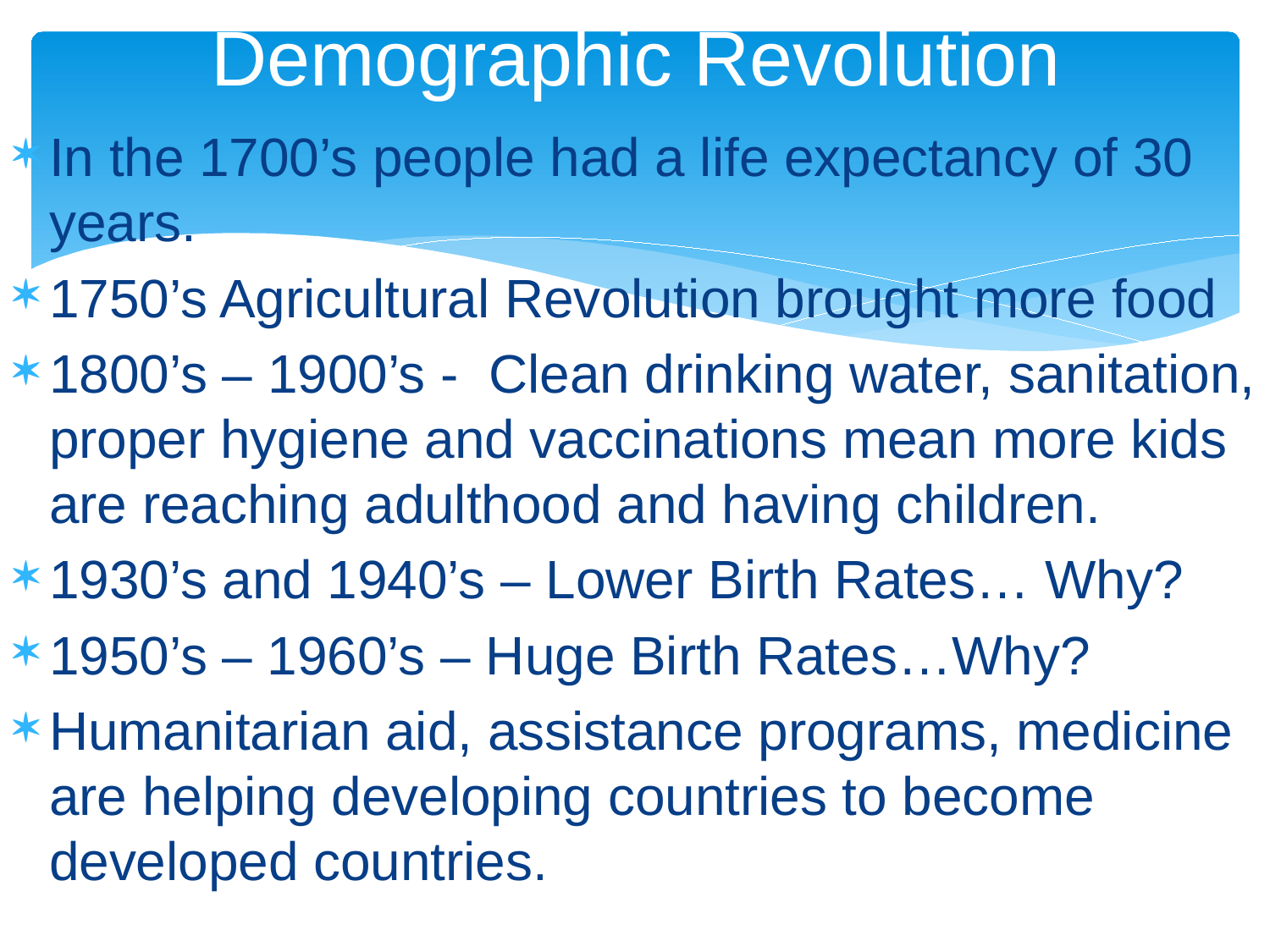

# Demographic Revolution
In the 1700’s people had a life expectancy of 30 years.
1750’s Agricultural Revolution brought more food
1800’s – 1900’s -  Clean drinking water, sanitation, proper hygiene and vaccinations mean more kids are reaching adulthood and having children.
1930’s and 1940’s – Lower Birth Rates… Why?
1950’s – 1960’s – Huge Birth Rates…Why?
Humanitarian aid, assistance programs, medicine are helping developing countries to become developed countries.